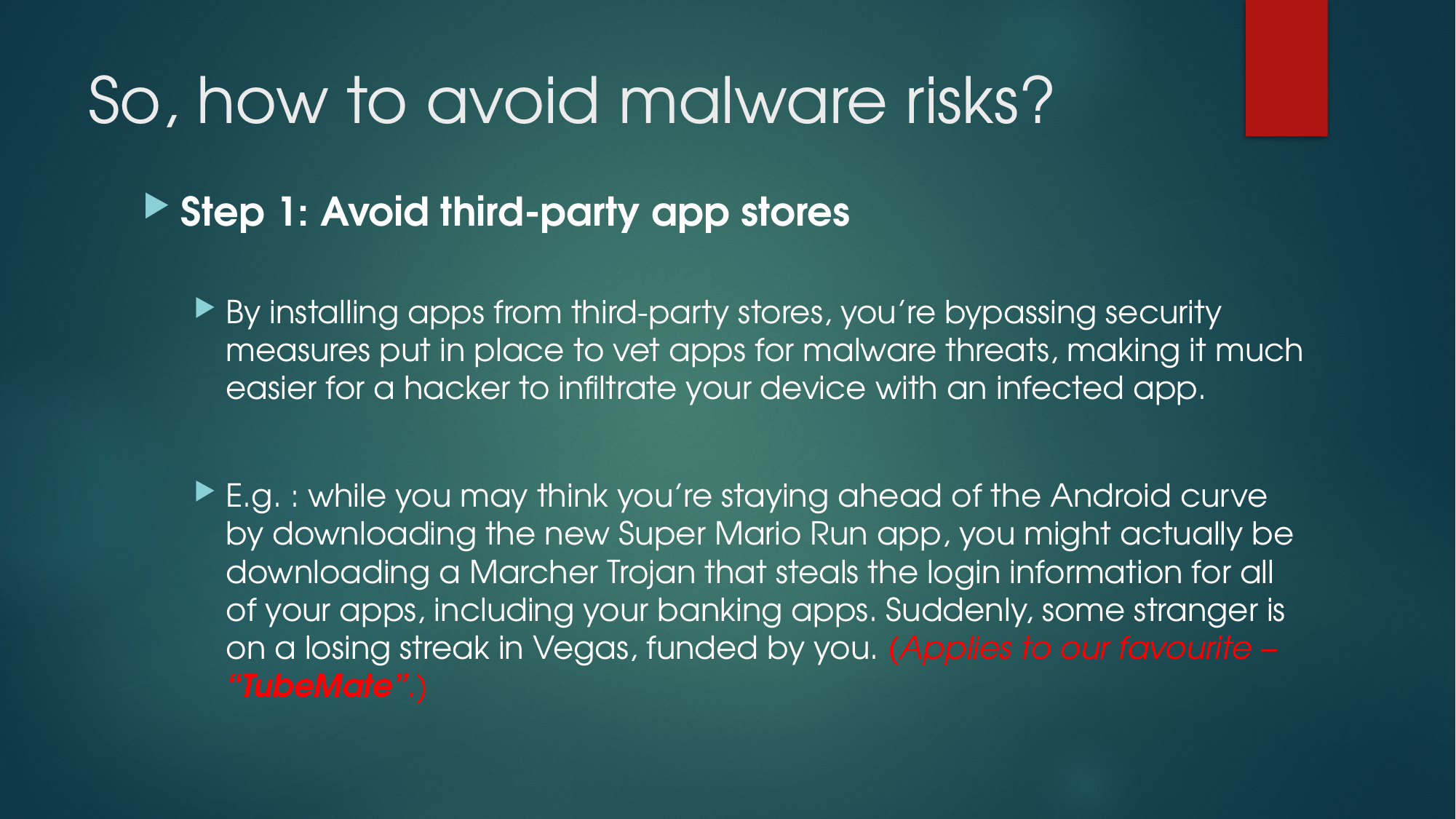

# So, how to avoid malware risks?
Step 1: Avoid third-party app stores

By installing apps from third-party stores, you’re bypassing security measures put in place to vet apps for malware threats, making it much easier for a hacker to infiltrate your device with an infected app.

E.g. : while you may think you’re staying ahead of the Android curve by downloading the new Super Mario Run app, you might actually be downloading a Marcher Trojan that steals the login information for all of your apps, including your banking apps. Suddenly, some stranger is on a losing streak in Vegas, funded by you. (Applies to our favourite – “TubeMate”.)